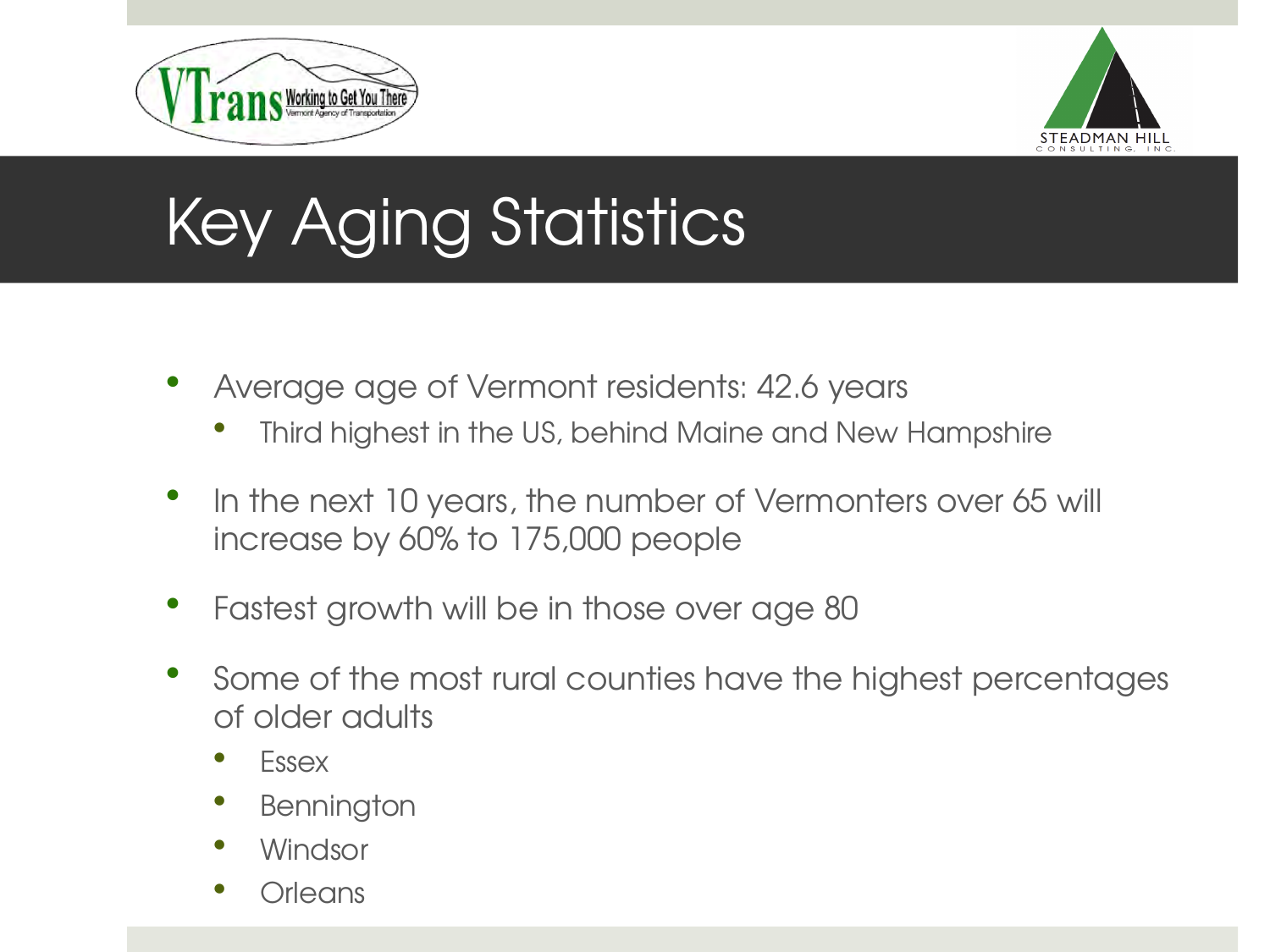

# Key Aging Statistics
Average age of Vermont residents: 42.6 years
Third highest in the US, behind Maine and New Hampshire
In the next 10 years, the number of Vermonters over 65 will increase by 60% to 175,000 people
Fastest growth will be in those over age 80
Some of the most rural counties have the highest percentages of older adults
Essex
Bennington
Windsor
Orleans